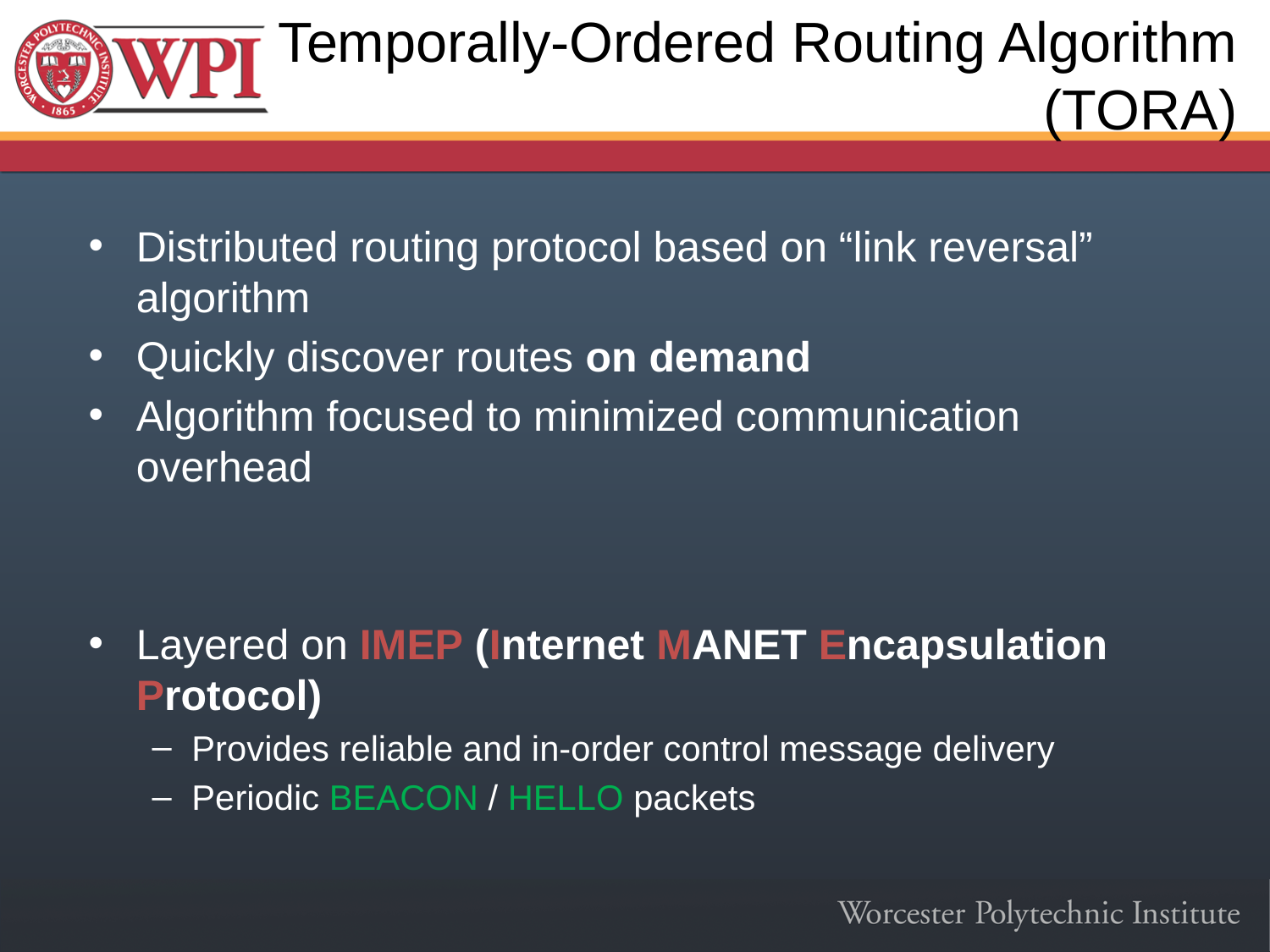

# Temporally-Ordered Routing Algorithm (TORA)
Distributed routing protocol based on “link reversal” algorithm
Quickly discover routes on demand
Algorithm focused to minimized communication overhead

Layered on IMEP (Internet MANET Encapsulation Protocol)
Provides reliable and in-order control message delivery
Periodic BEACON / HELLO packets